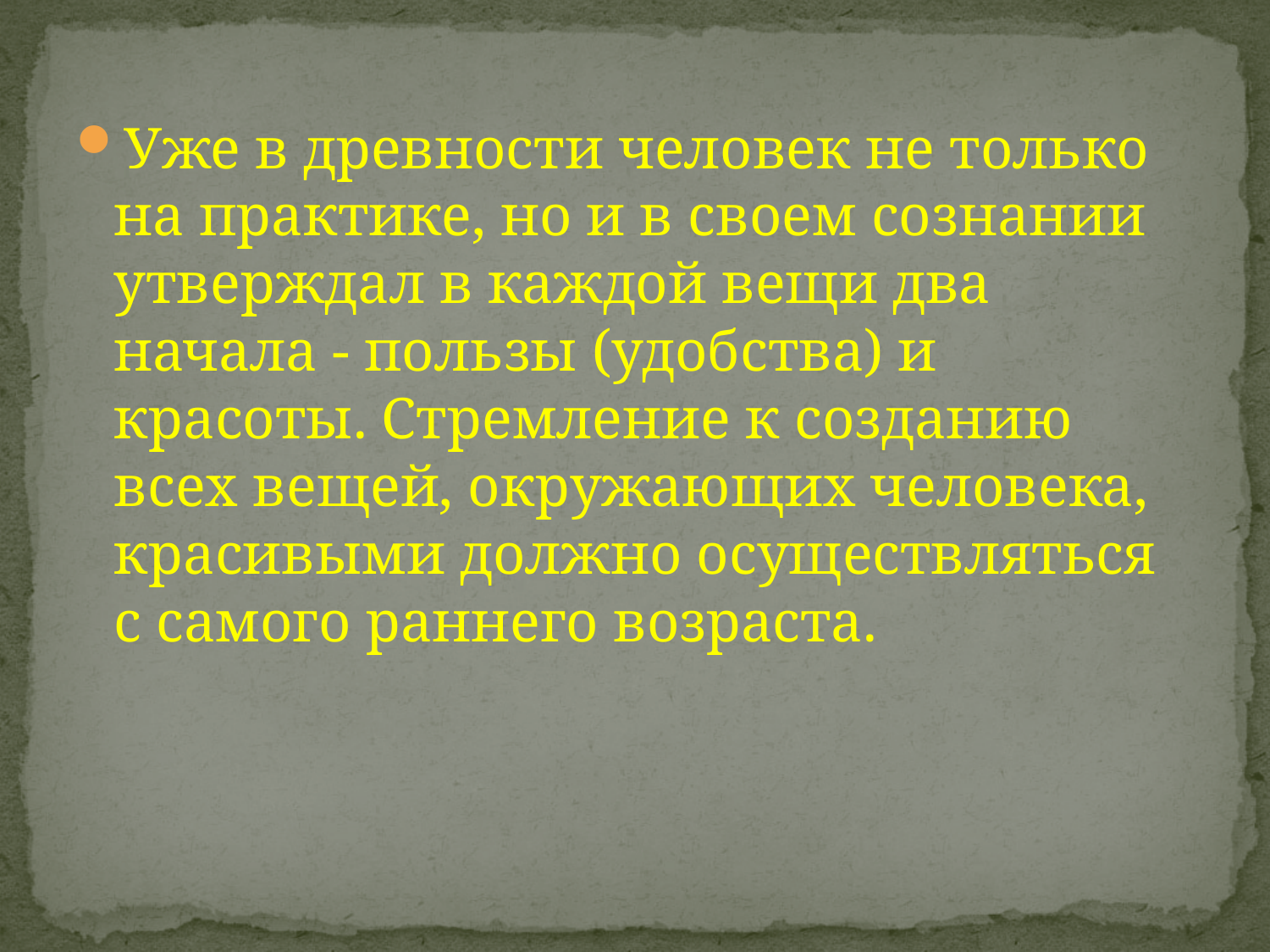

Уже в древности человек не только на практике, но и в своем сознании утверждал в каждой вещи два начала - пользы (удобства) и красоты. Стремление к созданию всех вещей, окружающих человека, красивыми должно осуществляться с самого раннего возраста.